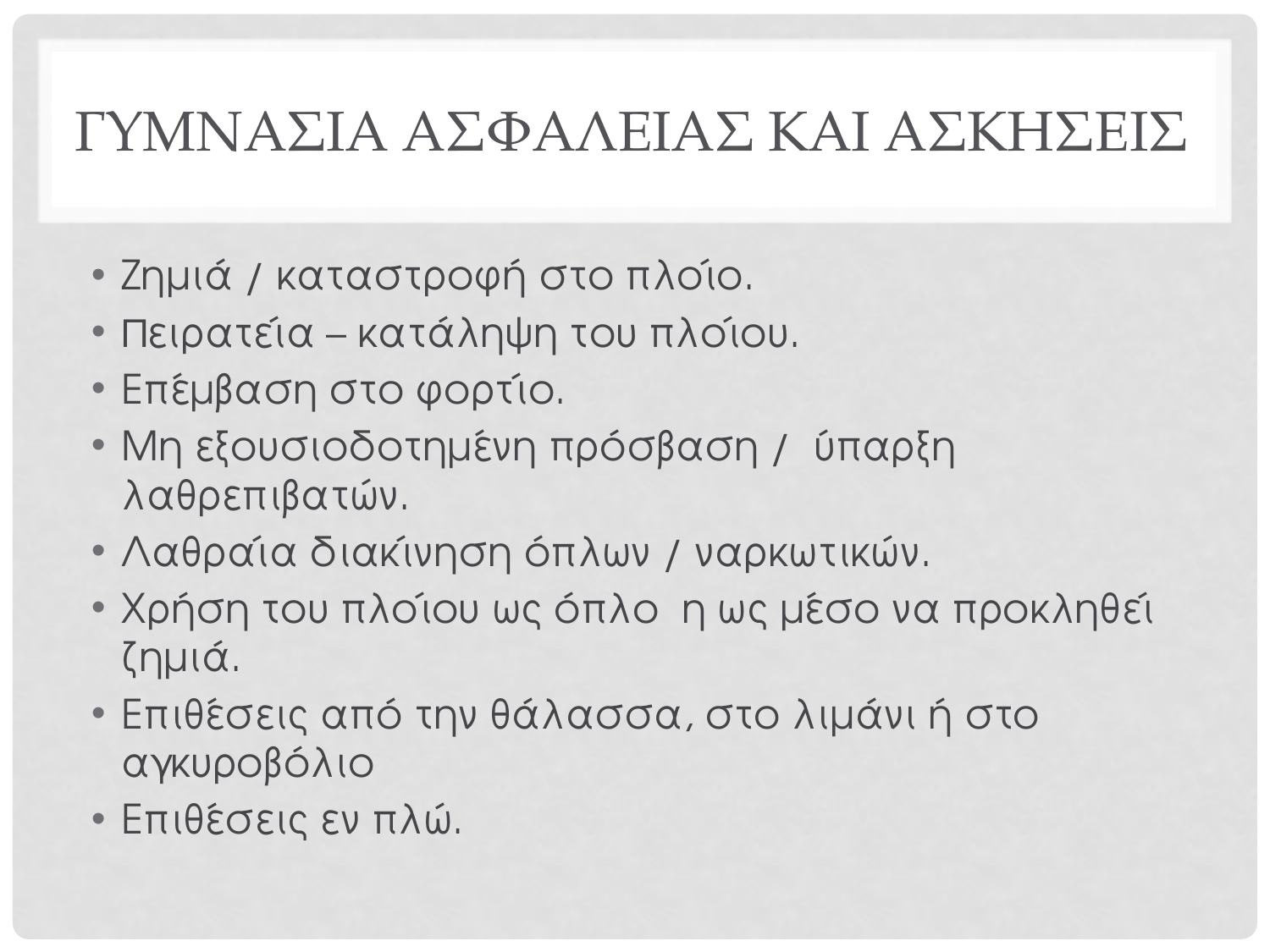

# Γυμνασια ασφαλειασ και ασκησεισ
Ζημιά / καταστροφή στο πλοίο.
Πειρατεία – κατάληψη του πλοίου.
Επέμβαση στο φορτίο.
Μη εξουσιοδοτημένη πρόσβαση /  ύπαρξη λαθρεπιβατών.
Λαθραία διακίνηση όπλων / ναρκωτικών.
Χρήση του πλοίου ως όπλο  η ως μέσο να προκληθεί ζημιά.
Επιθέσεις από την θάλασσα, στο λιμάνι ή στο αγκυροβόλιο
Επιθέσεις εν πλώ.